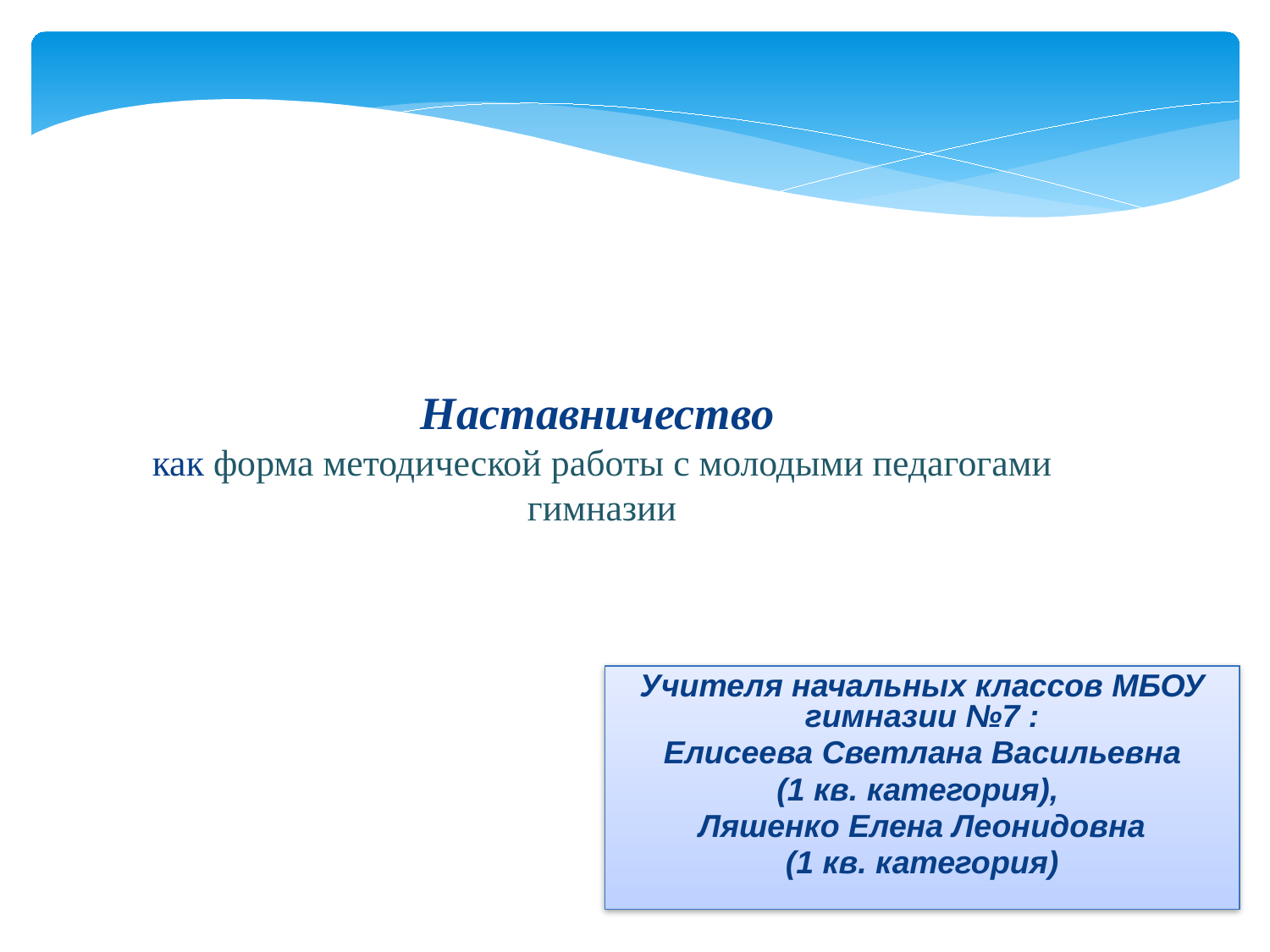

Наставничество
как форма методической работы с молодыми педагогами гимназии
Учителя начальных классов МБОУ гимназии №7 :
Елисеева Светлана Васильевна
(1 кв. категория),
Ляшенко Елена Леонидовна
(1 кв. категория)